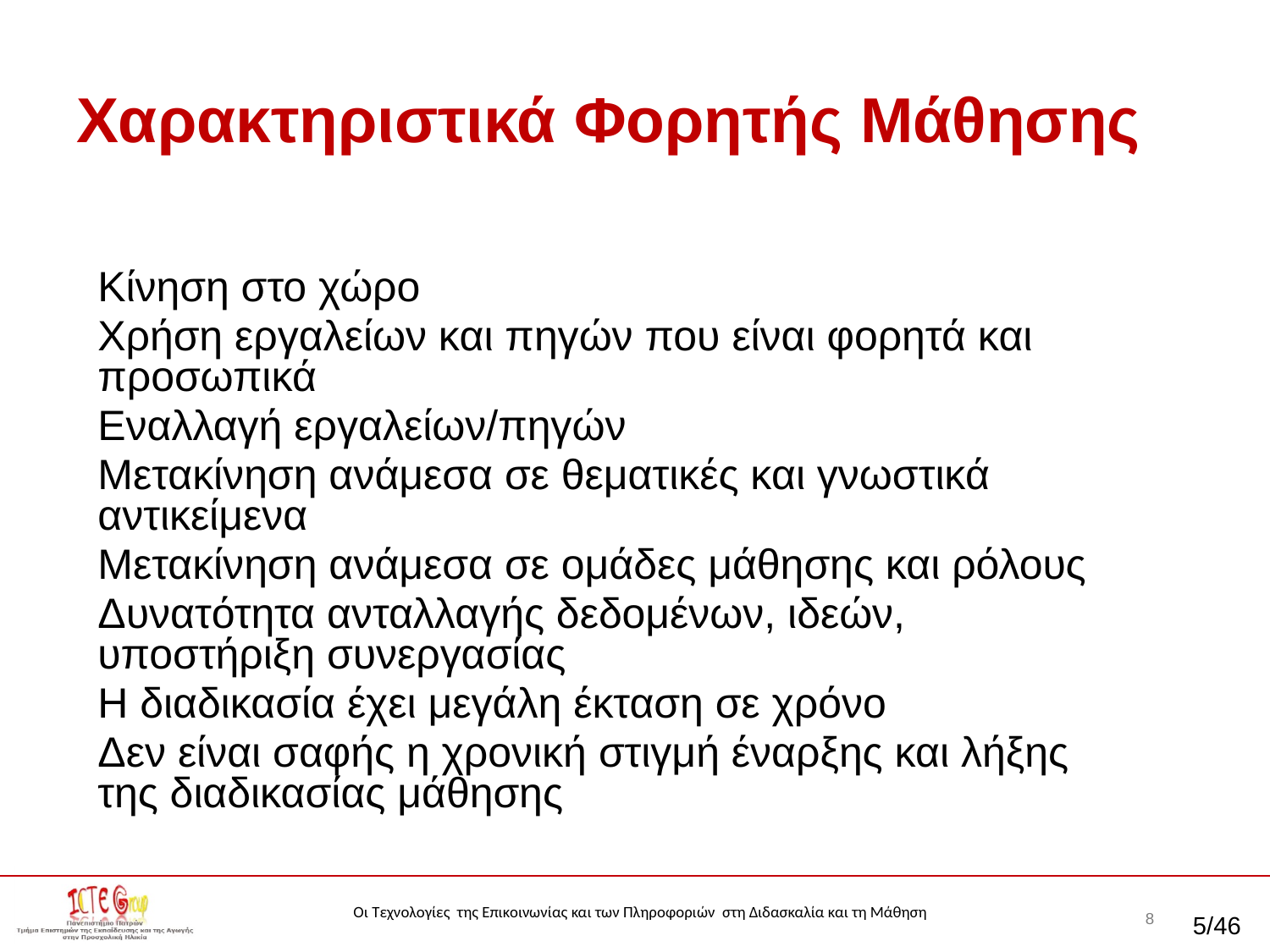

# Χαρακτηριστικά Φορητής Μάθησης
Κίνηση στο χώρο
Χρήση εργαλείων και πηγών που είναι φορητά και προσωπικά
Εναλλαγή εργαλείων/πηγών
Μετακίνηση ανάμεσα σε θεματικές και γνωστικά αντικείμενα
Μετακίνηση ανάμεσα σε ομάδες μάθησης και ρόλους
Δυνατότητα ανταλλαγής δεδομένων, ιδεών, υποστήριξη συνεργασίας
Η διαδικασία έχει μεγάλη έκταση σε χρόνο
Δεν είναι σαφής η χρονική στιγμή έναρξης και λήξης της διαδικασίας μάθησης
5/46